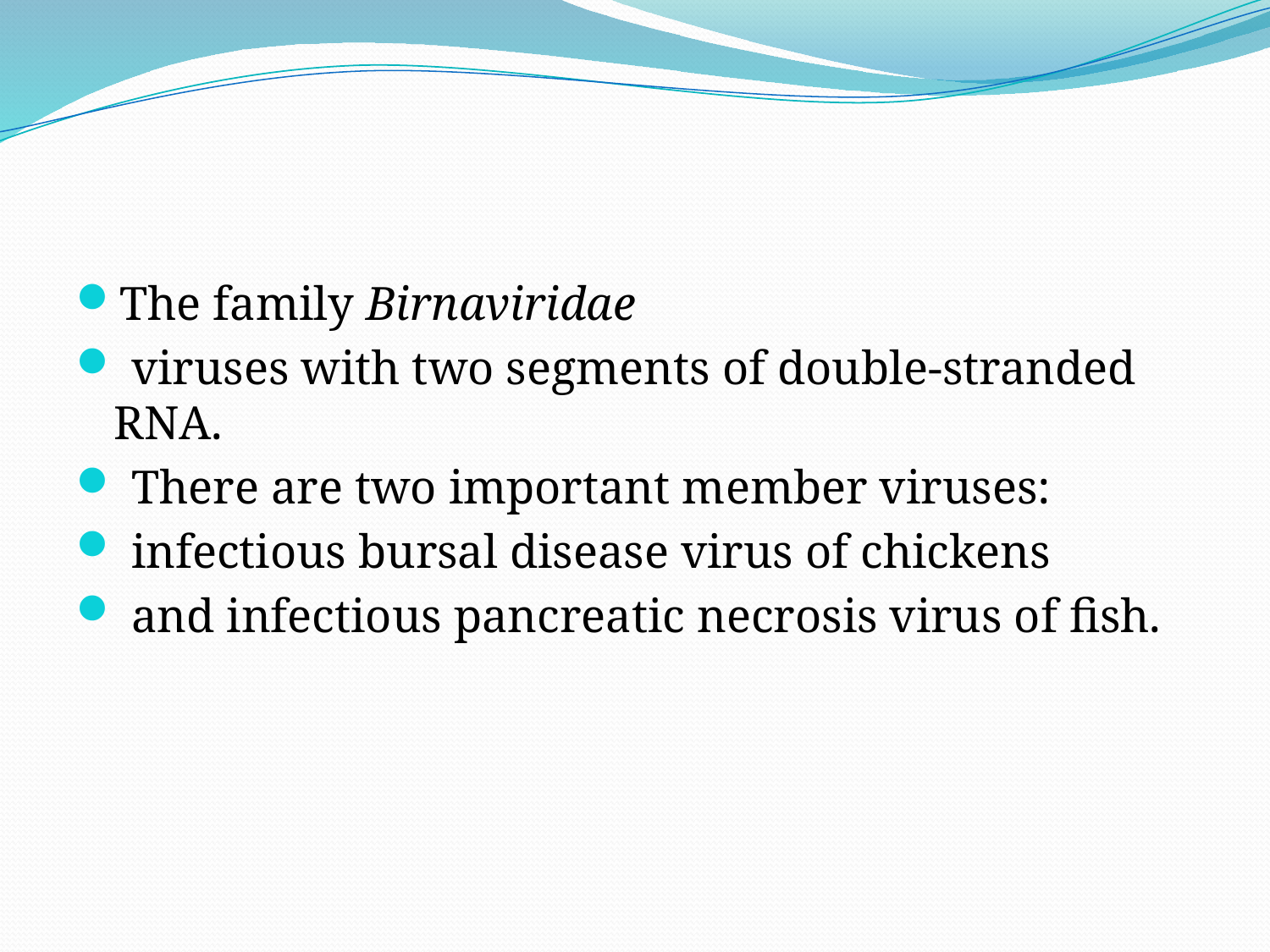

#
The family Birnaviridae
 viruses with two segments of double-stranded RNA.
 There are two important member viruses:
 infectious bursal disease virus of chickens
 and infectious pancreatic necrosis virus of fish.